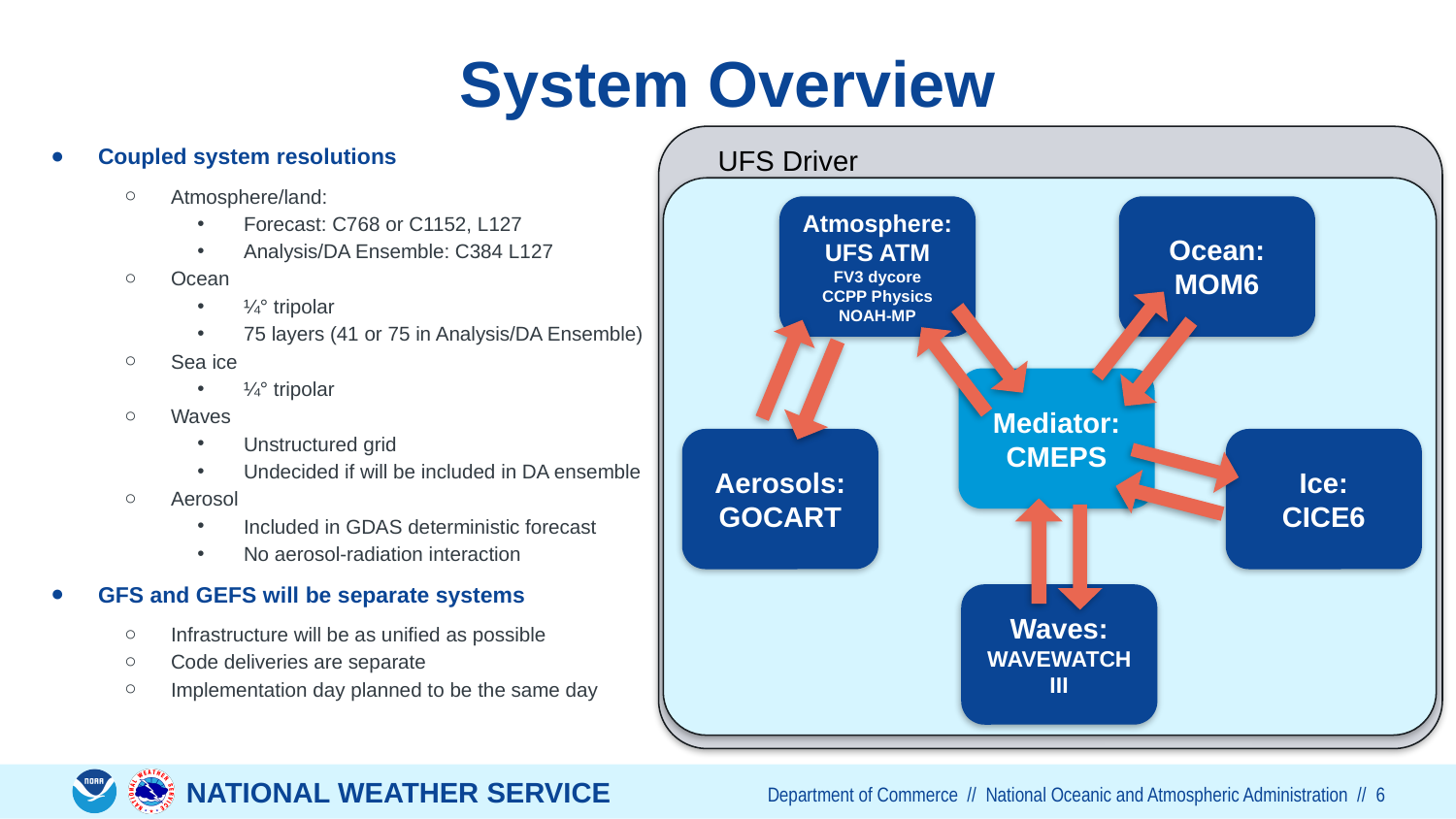

# System Overview

UFS Driver
Coupled system resolutions
Atmosphere/land:
Forecast: C768 or C1152, L127
Analysis/DA Ensemble: C384 L127
Ocean
¼° tripolar
75 layers (41 or 75 in Analysis/DA Ensemble)
Sea ice
¼° tripolar
Waves
Unstructured grid
Undecided if will be included in DA ensemble
Aerosol
Included in GDAS deterministic forecast
No aerosol-radiation interaction
GFS and GEFS will be separate systems
Infrastructure will be as unified as possible
Code deliveries are separate
Implementation day planned to be the same day

Atmosphere:
UFS ATM
FV3 dycore
CCPP Physics
NOAH-MP
Ocean:
MOM6

Mediator:
CMEPS

Aerosols:
GOCART
Ice:
CICE6

Waves:
WAVEWATCH III